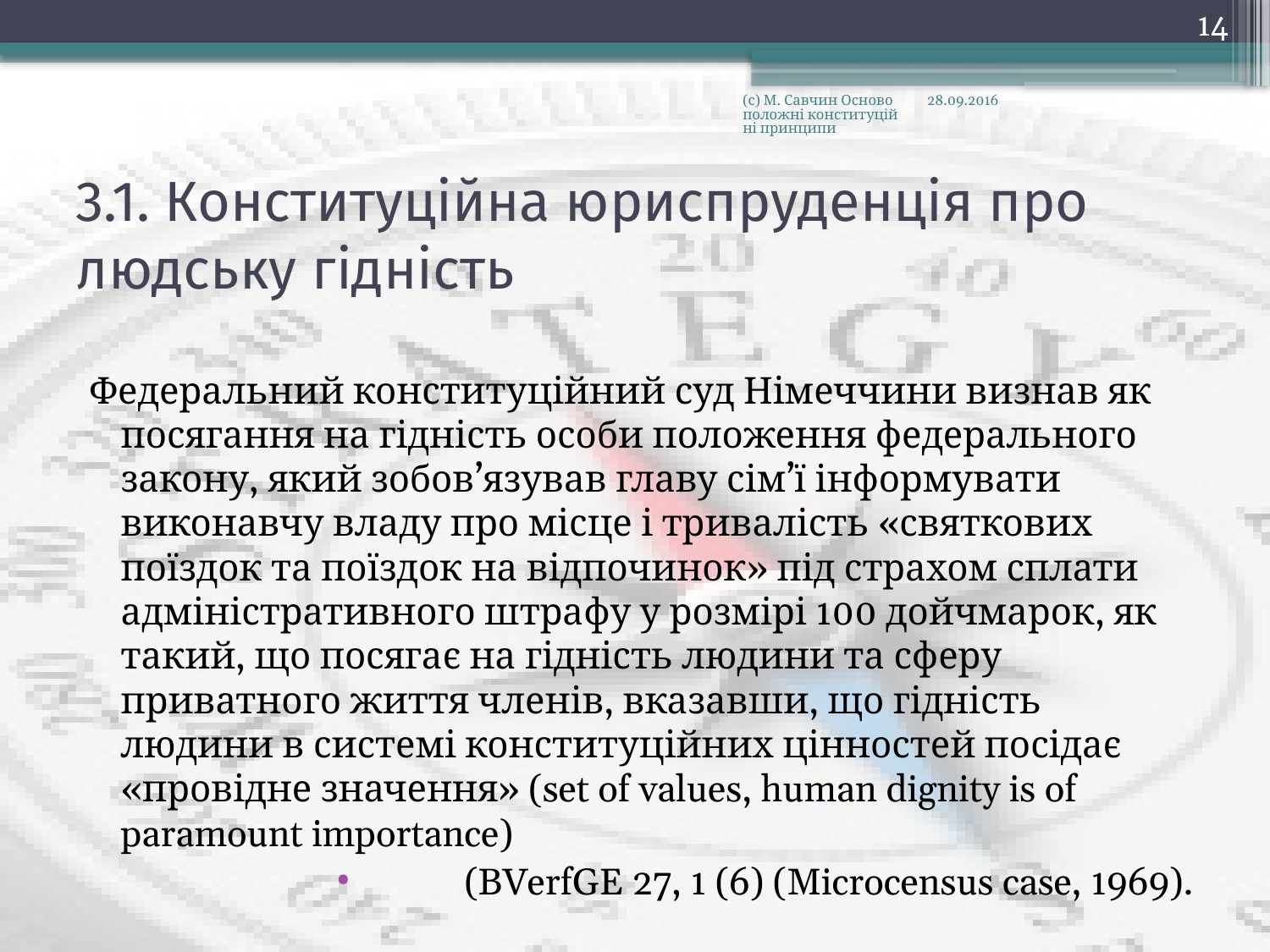

14
(с) М. Савчин Основоположні конституційні принципи
28.09.2016
# 3.1. Конституційна юриспруденція про людську гідність

Федеральний конституційний суд Німеччини визнав як посягання на гідність особи положення федерального закону, який зобов’язував главу сім’ї інформувати виконавчу владу про місце і тривалість «святкових поїздок та поїздок на відпочинок» під страхом сплати адміністративного штрафу у розмірі 100 дойчмарок, як такий, що посягає на гідність людини та сферу приватного життя членів, вказавши, що гідність людини в системі конституційних цінностей посідає «провідне значення» (set of values, human dignity is of paramount importance)
(BVerfGE 27, 1 (6) (Microcensus case, 1969).